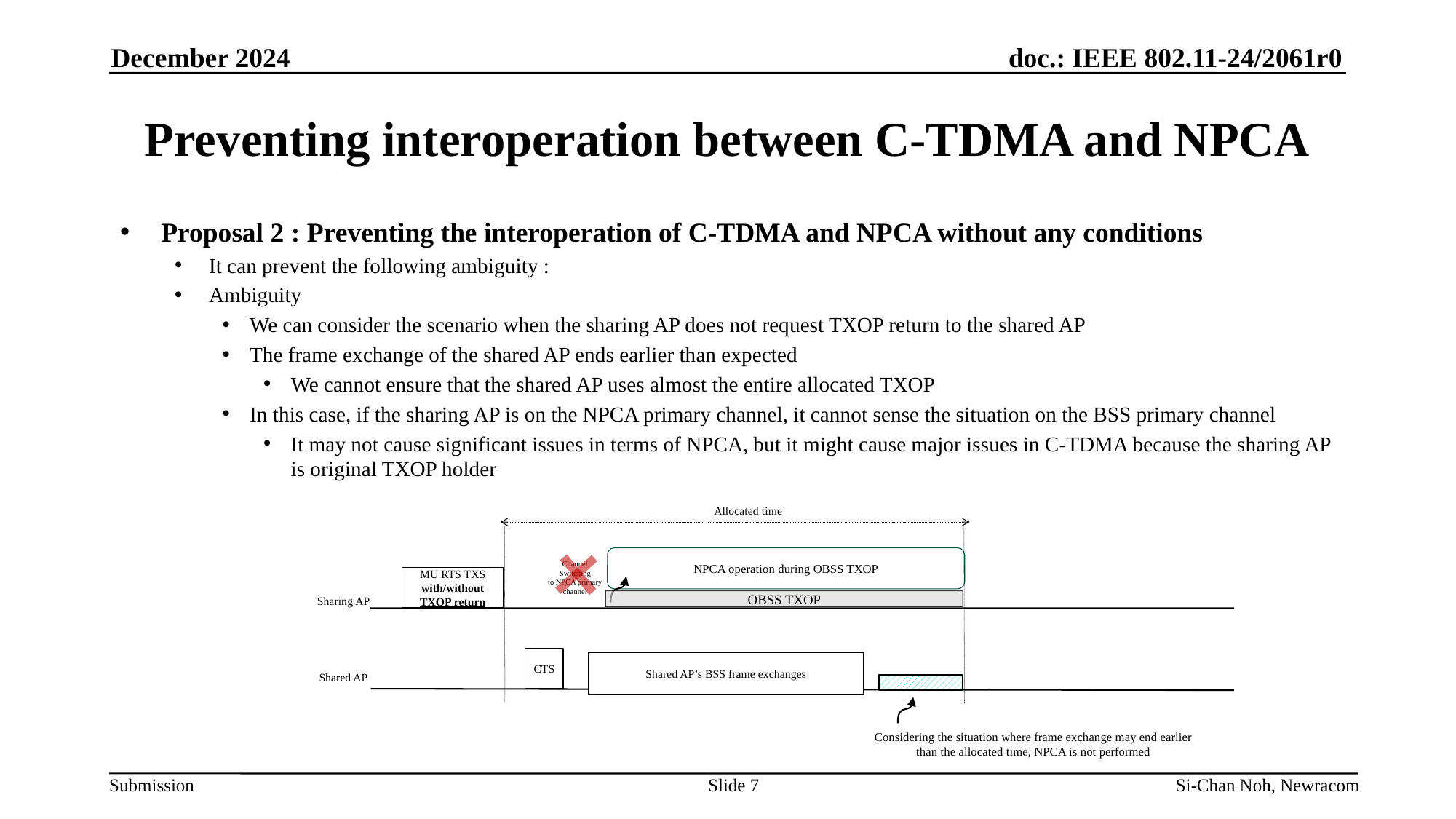

December 2024
# Preventing interoperation between C-TDMA and NPCA
Proposal 2 : Preventing the interoperation of C-TDMA and NPCA without any conditions
It can prevent the following ambiguity :
Ambiguity
We can consider the scenario when the sharing AP does not request TXOP return to the shared AP
The frame exchange of the shared AP ends earlier than expected
We cannot ensure that the shared AP uses almost the entire allocated TXOP
In this case, if the sharing AP is on the NPCA primary channel, it cannot sense the situation on the BSS primary channel
It may not cause significant issues in terms of NPCA, but it might cause major issues in C-TDMA because the sharing AP is original TXOP holder

Allocated time
NPCA operation during OBSS TXOP

Channel
Switching
to NPCA primary channel
MU RTS TXS with/without
TXOP return

Sharing AP
OBSS TXOP
CTS
Shared AP’s BSS frame exchanges
Shared AP

Considering the situation where frame exchange may end earlier than the allocated time, NPCA is not performed
Slide 7
Si-Chan Noh, Newracom